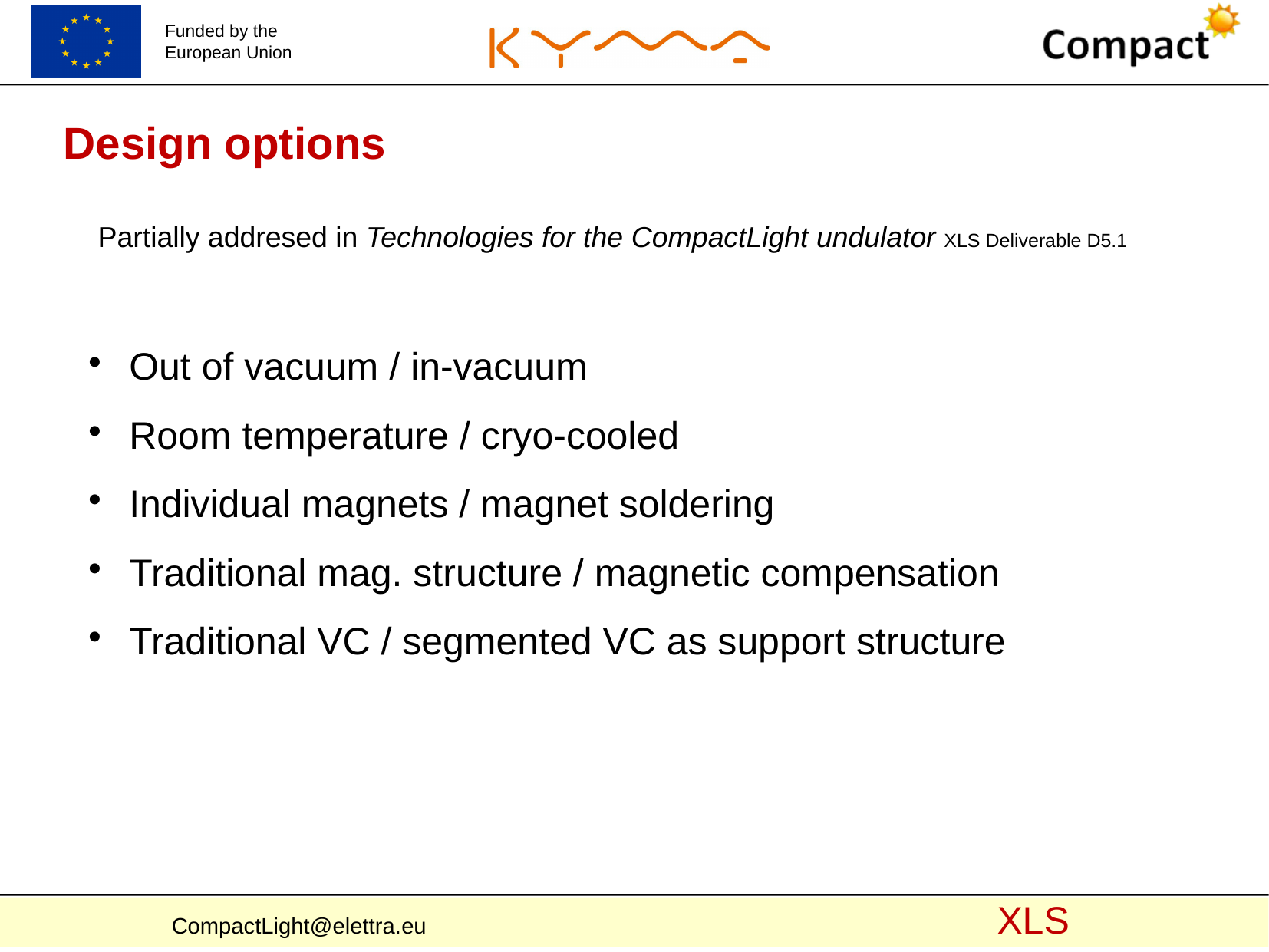

Design options
Partially addresed in Technologies for the CompactLight undulator XLS Deliverable D5.1

Out of vacuum / in-vacuum
Room temperature / cryo-cooled
Individual magnets / magnet soldering
Traditional mag. structure / magnetic compensation
Traditional VC / segmented VC as support structure

4